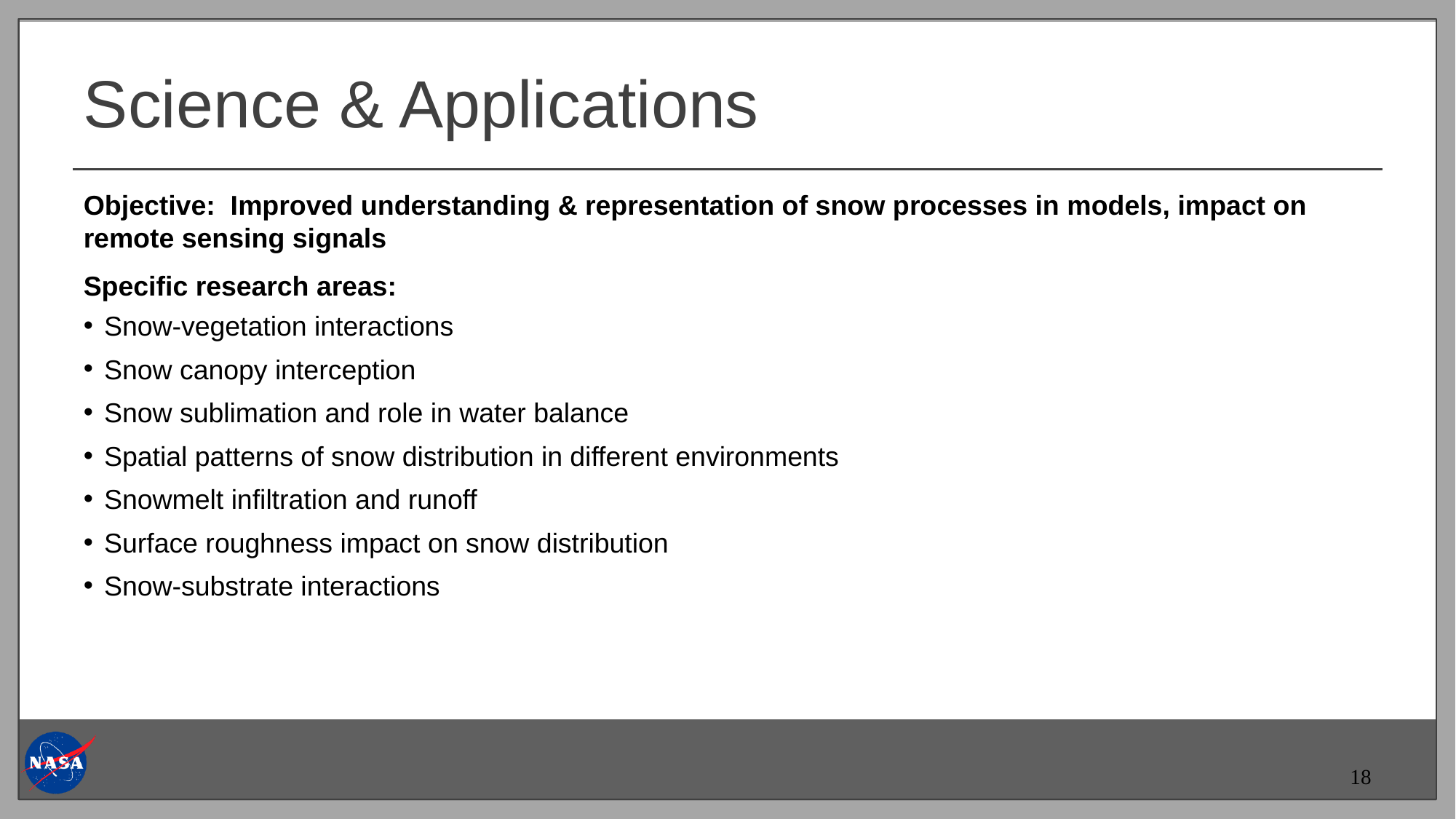

# Science & Applications
Objective:  Improved understanding & representation of snow processes in models, impact on remote sensing signals
Specific research areas:
Snow-vegetation interactions
Snow canopy interception
Snow sublimation and role in water balance
Spatial patterns of snow distribution in different environments
Snowmelt infiltration and runoff
Surface roughness impact on snow distribution
Snow-substrate interactions

18